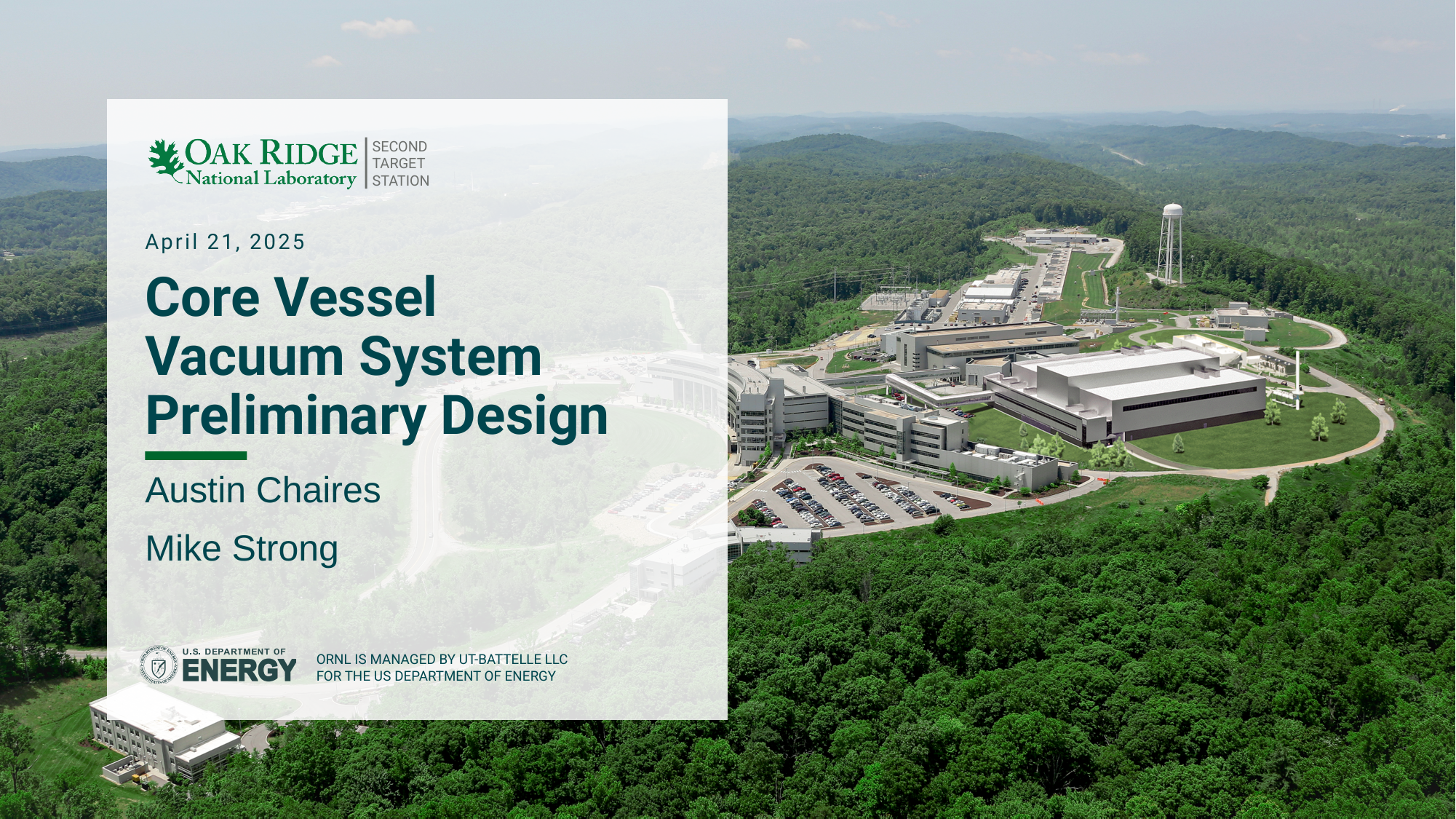

April 21, 2025
# Core Vessel Vacuum System Preliminary Design
Austin Chaires
Mike Strong